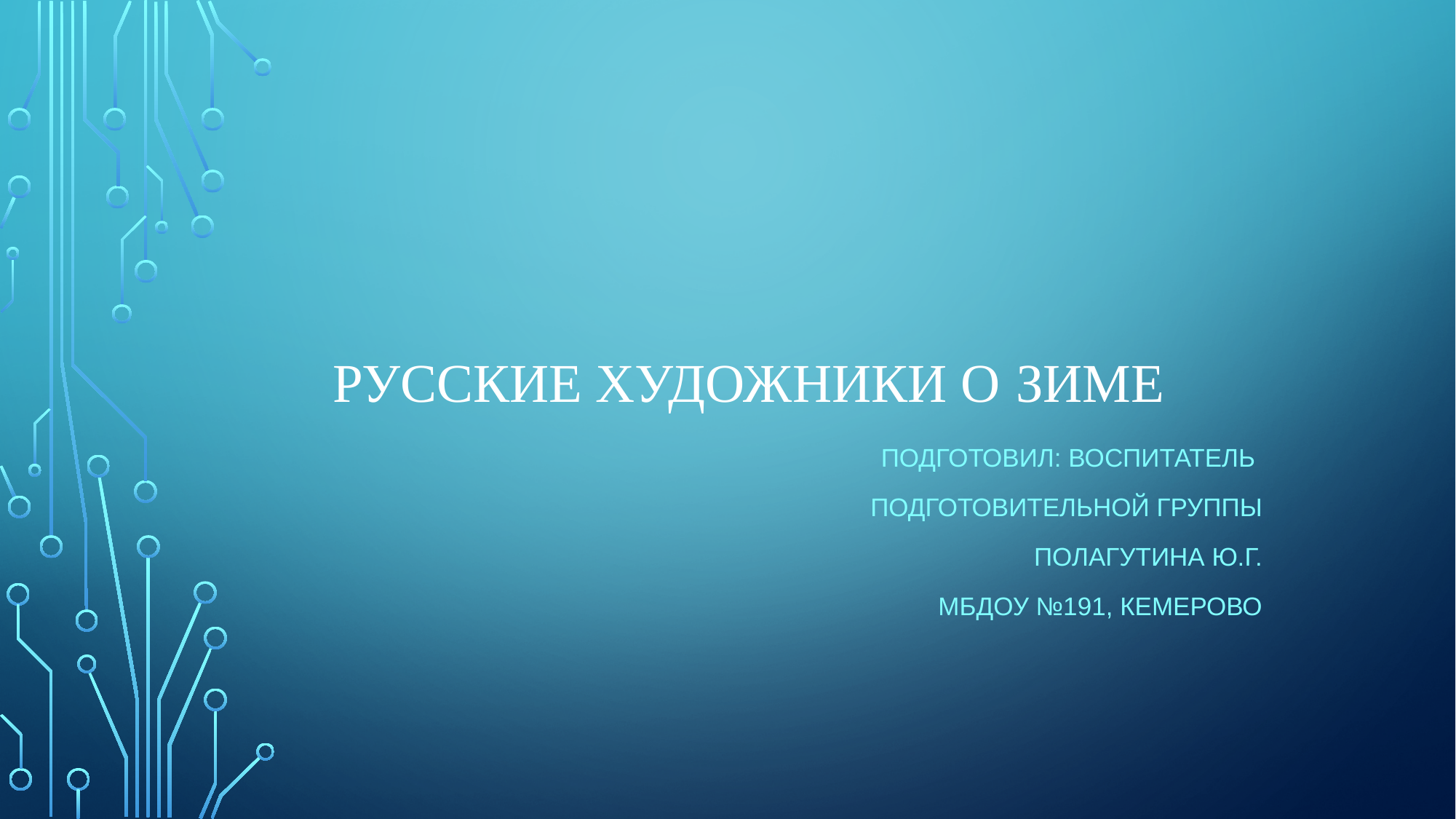

# Русские художники о зиме
Подготовил: воспитатель
Подготовительной группы
Полагутина Ю.г.
Мбдоу №191, кемерово